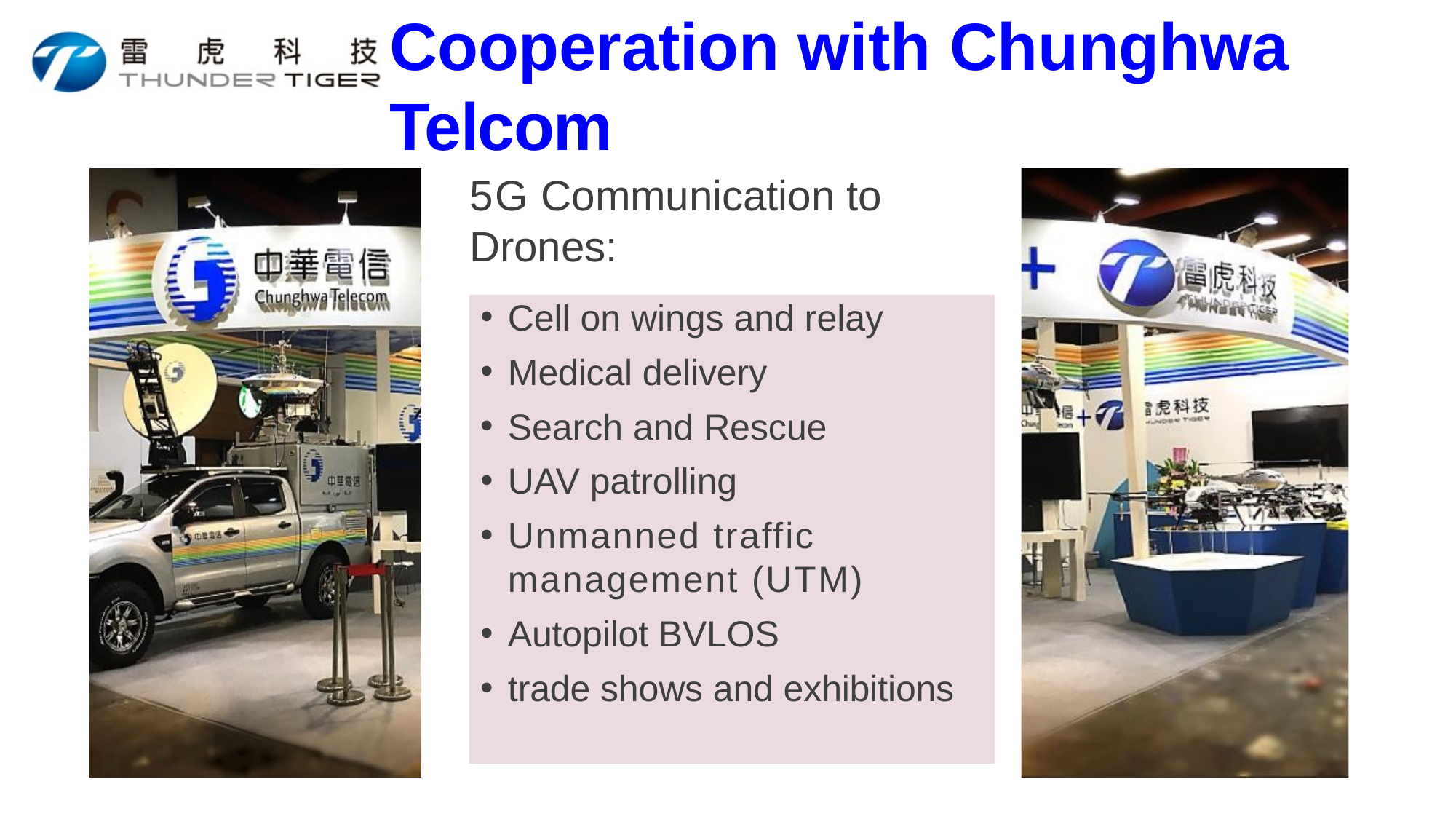

24

# Cooperation with Chunghwa Telcom
5G Communication to Drones:

Cell on wings and relay
Medical delivery
Search and Rescue
UAV patrolling
Unmanned traffic management (UTM)
Autopilot BVLOS
trade shows and exhibitions